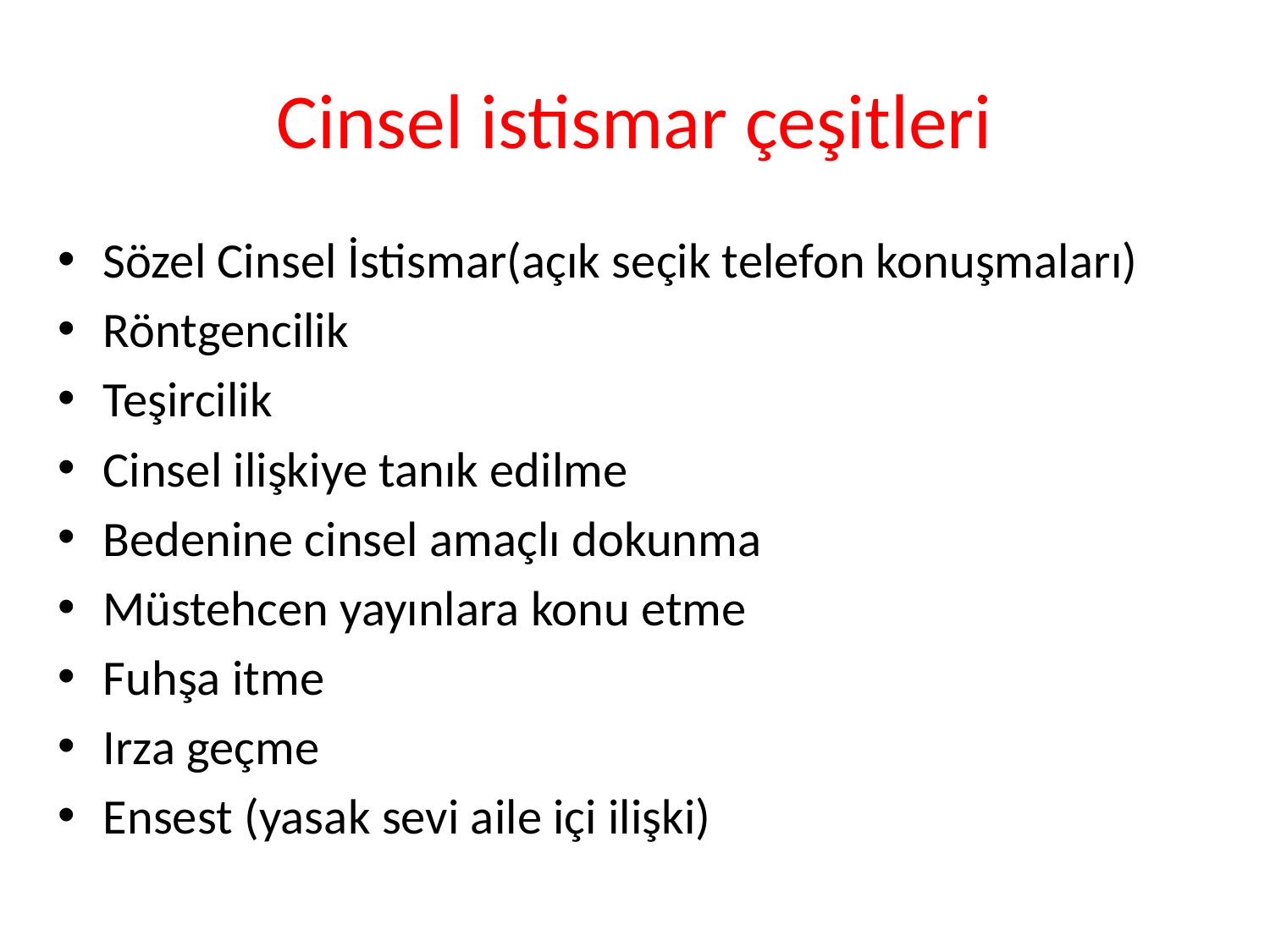

# Cinsel istismar çeşitleri
Sözel Cinsel İstismar(açık seçik telefon konuşmaları)
Röntgencilik
Teşircilik
Cinsel ilişkiye tanık edilme
Bedenine cinsel amaçlı dokunma
Müstehcen yayınlara konu etme
Fuhşa itme
Irza geçme
Ensest (yasak sevi aile içi ilişki)